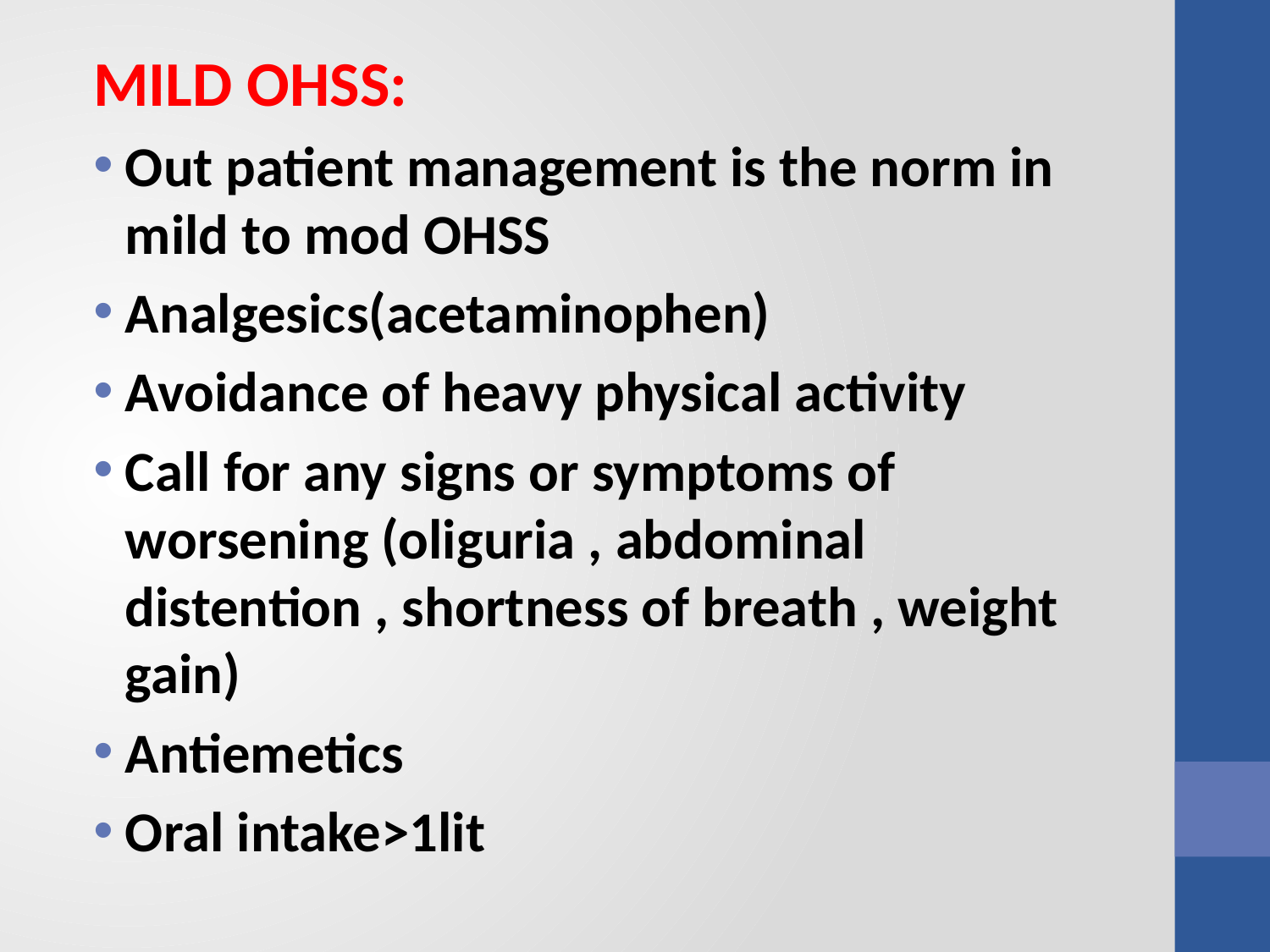

MILD OHSS:
Out patient management is the norm in mild to mod OHSS
Analgesics(acetaminophen)
Avoidance of heavy physical activity
Call for any signs or symptoms of worsening (oliguria , abdominal distention , shortness of breath , weight gain)
Antiemetics
Oral intake>1lit